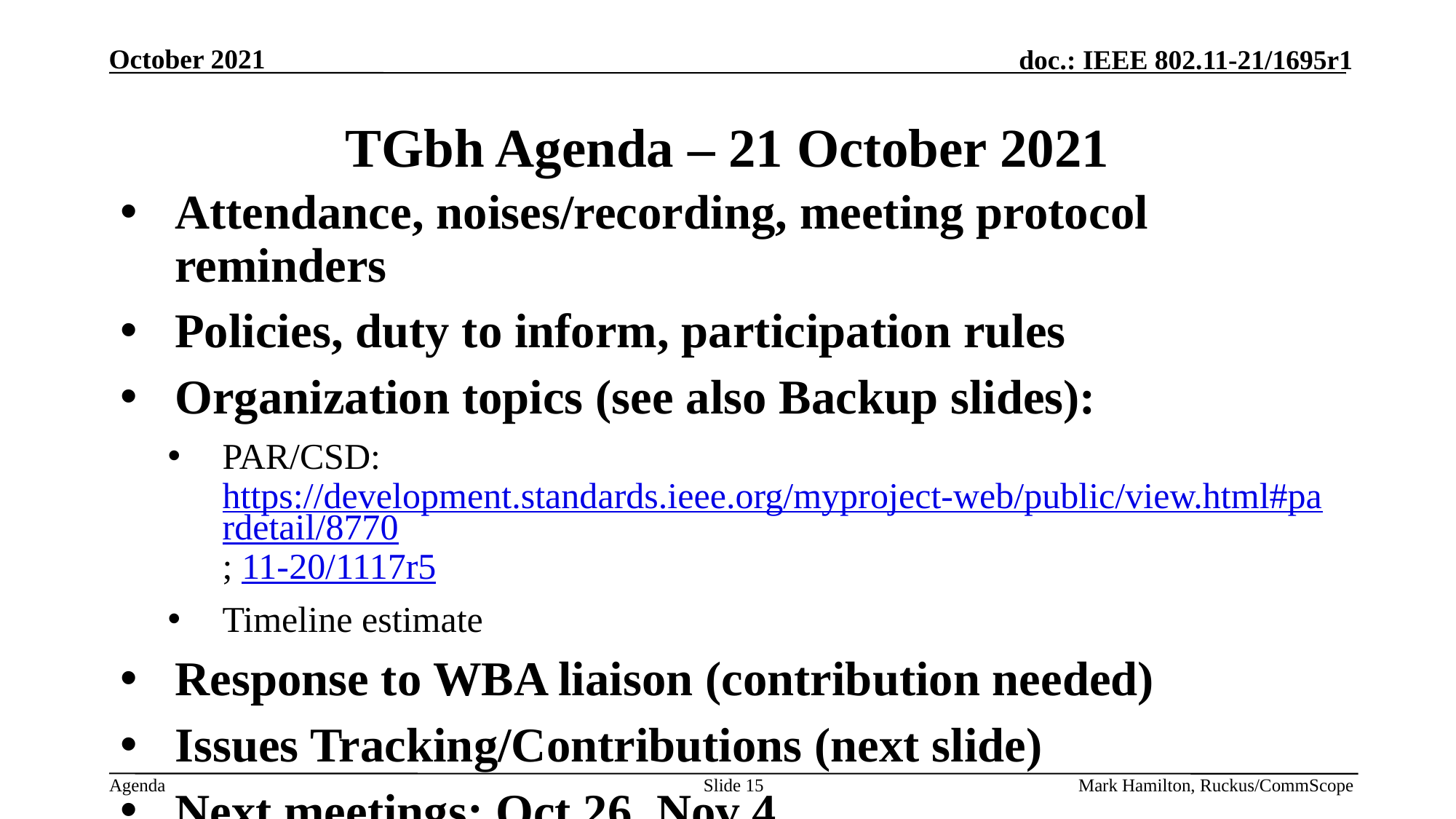

# TGbh Agenda – 21 October 2021
Attendance, noises/recording, meeting protocol reminders
Policies, duty to inform, participation rules
Organization topics (see also Backup slides):
PAR/CSD: https://development.standards.ieee.org/myproject-web/public/view.html#pardetail/8770; 11-20/1117r5
Timeline estimate
Response to WBA liaison (contribution needed)
Issues Tracking/Contributions (next slide)
Next meetings: Oct 26, Nov 4
Slide 15